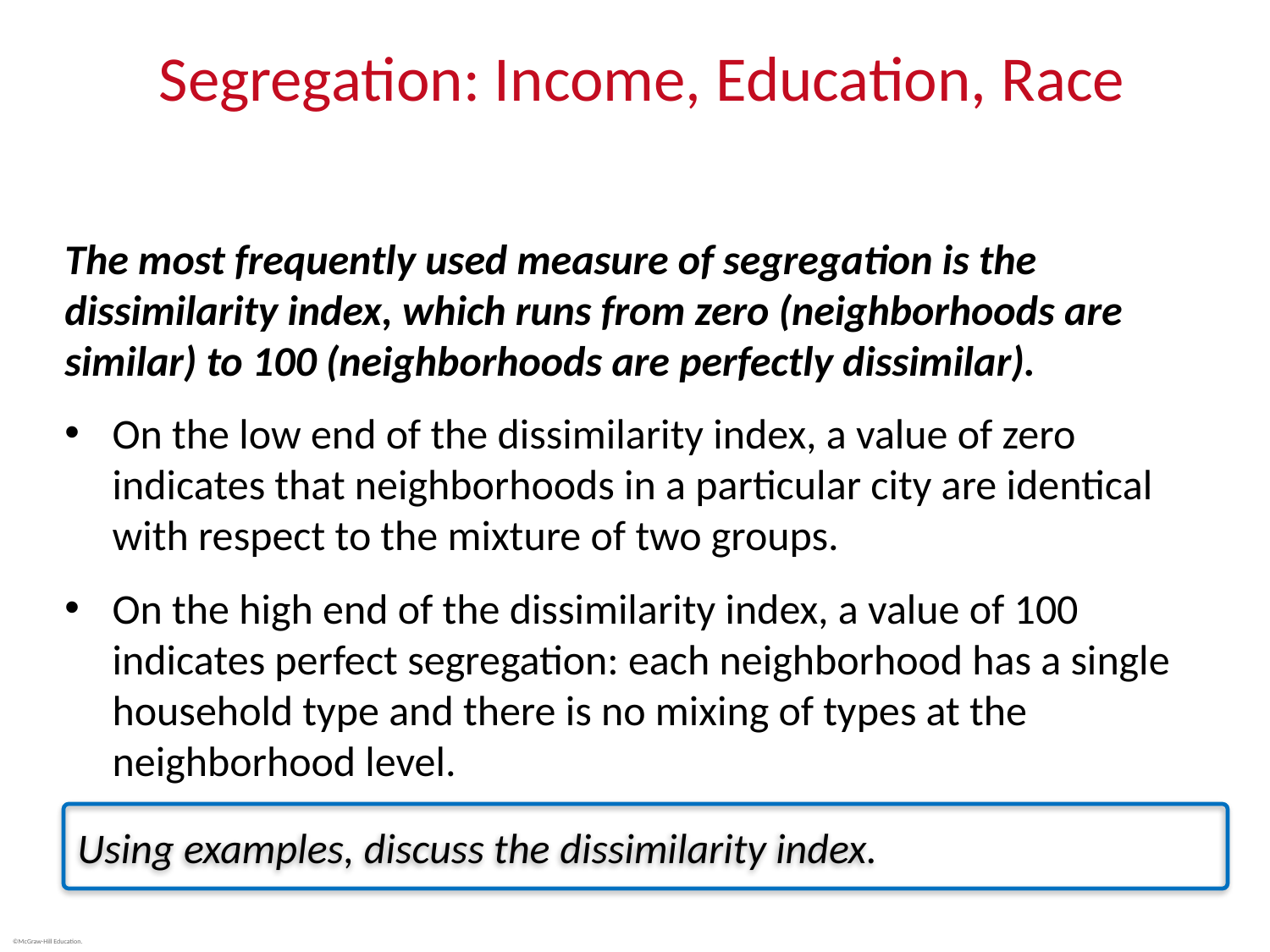

# Segregation: Income, Education, Race
The most frequently used measure of segregation is the dissimilarity index, which runs from zero (neighborhoods are similar) to 100 (neighborhoods are perfectly dissimilar).
On the low end of the dissimilarity index, a value of zero indicates that neighborhoods in a particular city are identical with respect to the mixture of two groups.
On the high end of the dissimilarity index, a value of 100 indicates perfect segregation: each neighborhood has a single household type and there is no mixing of types at the neighborhood level.
Using examples, discuss the dissimilarity index.